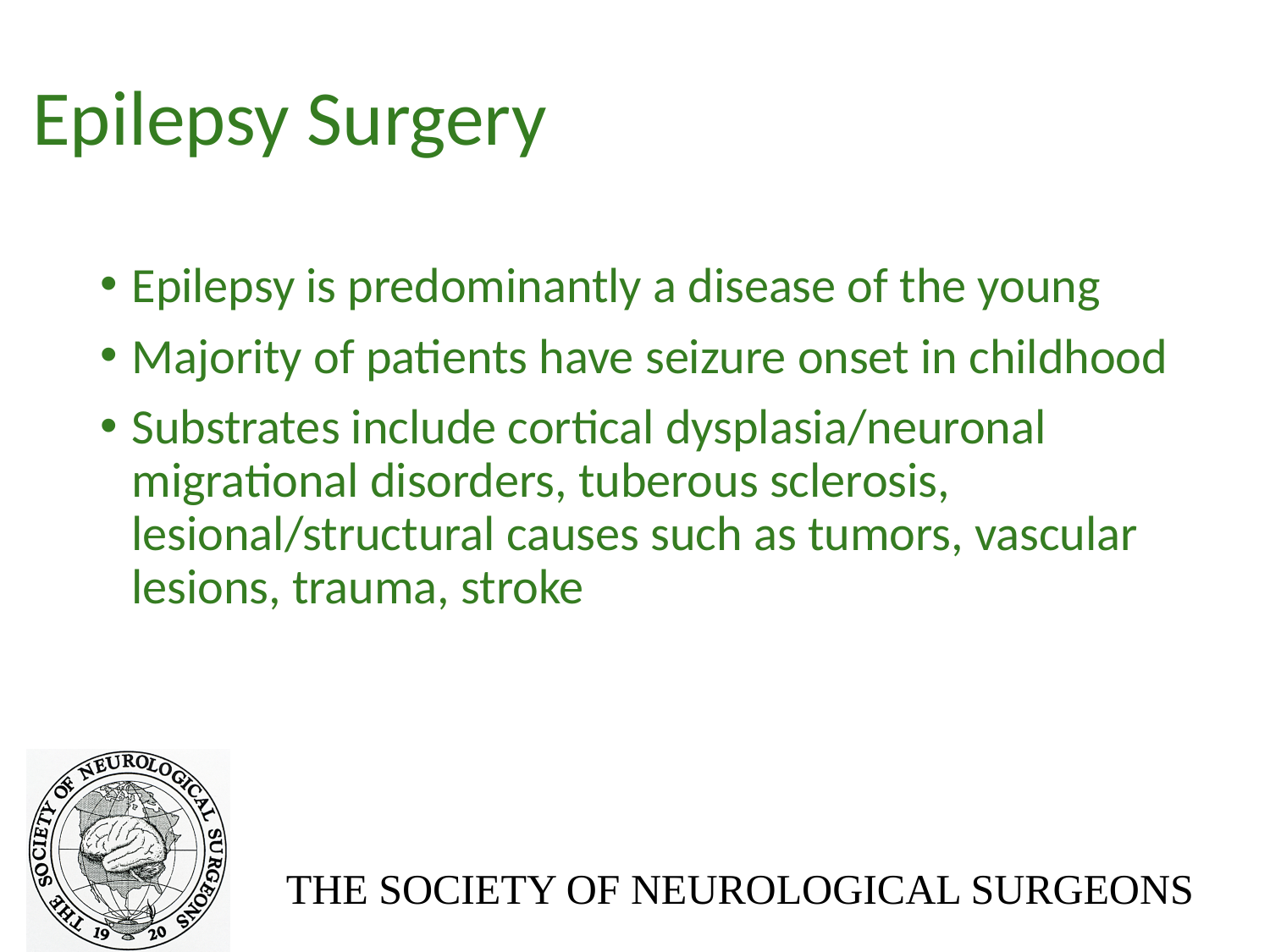

# Epilepsy Surgery
Epilepsy is predominantly a disease of the young
Majority of patients have seizure onset in childhood
Substrates include cortical dysplasia/neuronal migrational disorders, tuberous sclerosis, lesional/structural causes such as tumors, vascular lesions, trauma, stroke